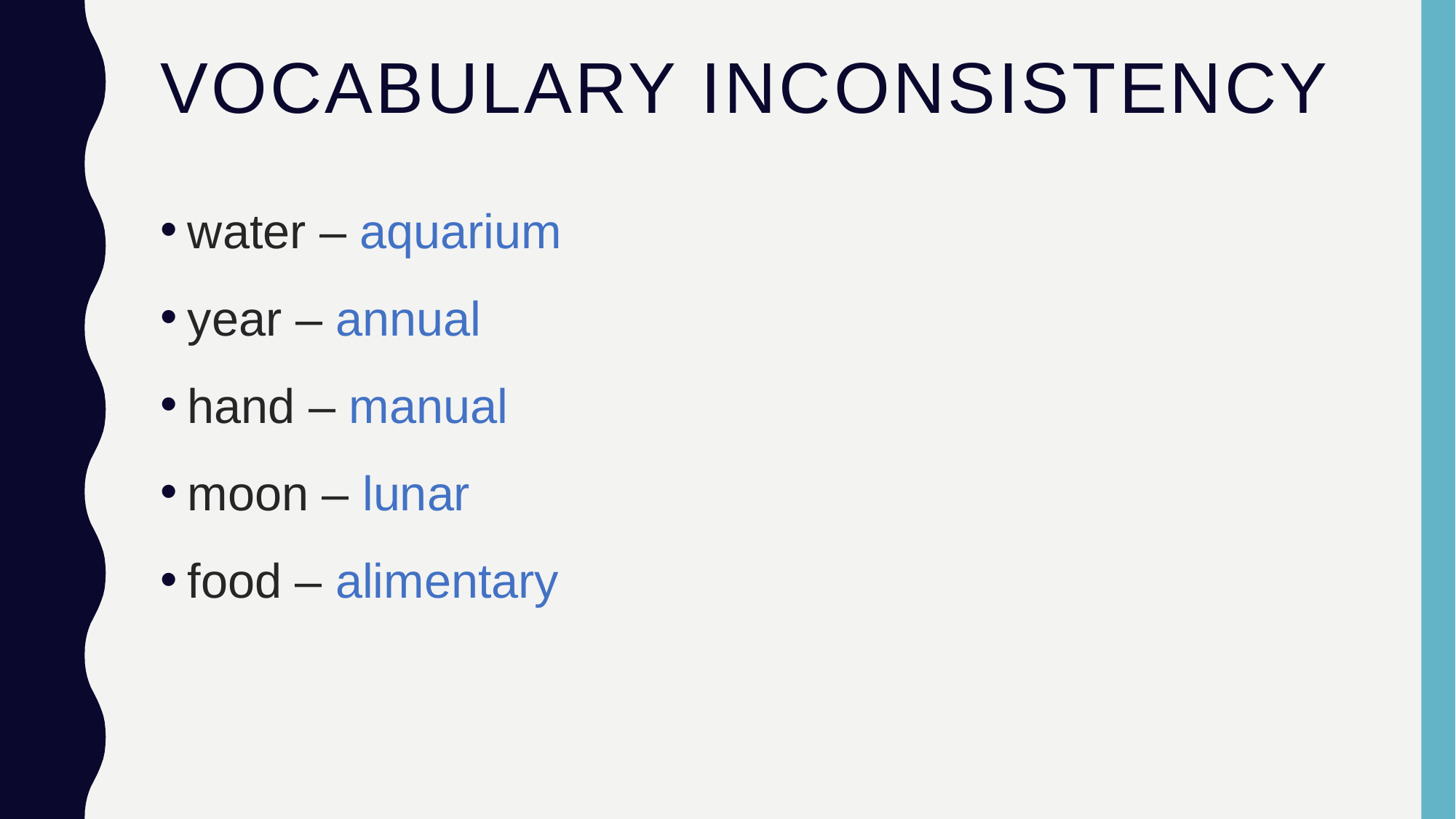

# Vocabulary Inconsistency
water – aquarium
year – annual
hand – manual
moon – lunar
food – alimentary